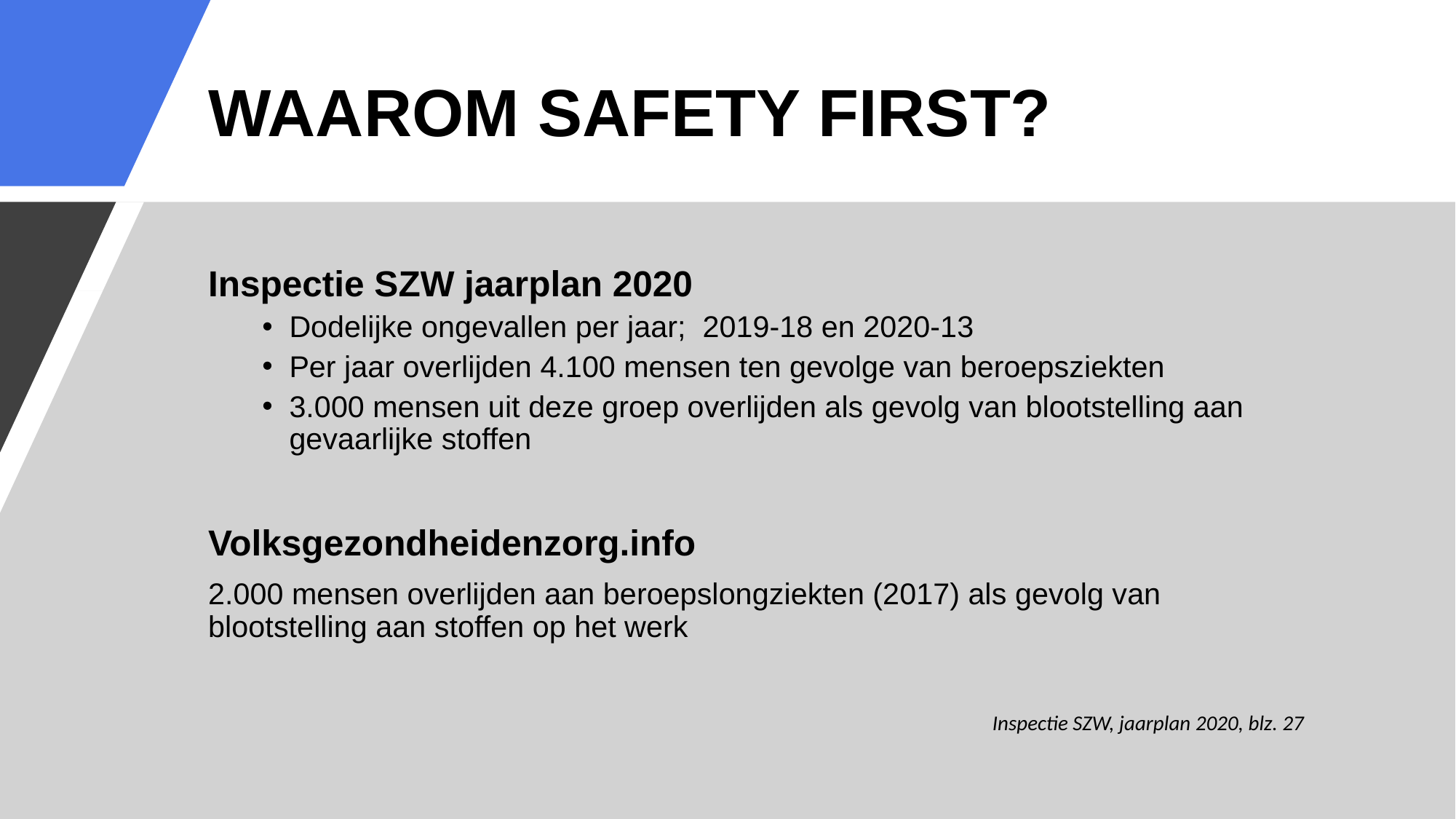

# WAAROM SAFETY FIRST?

Inspectie SZW jaarplan 2020
Dodelijke ongevallen per jaar;  2019-18 en 2020-13
Per jaar overlijden 4.100 mensen ten gevolge van beroepsziekten
3.000 mensen uit deze groep overlijden als gevolg van blootstelling aan gevaarlijke stoffen

Volksgezondheidenzorg.info
2.000 mensen overlijden aan beroepslongziekten (2017) als gevolg van blootstelling aan stoffen op het werk

Inspectie SZW, jaarplan 2020, blz. 27